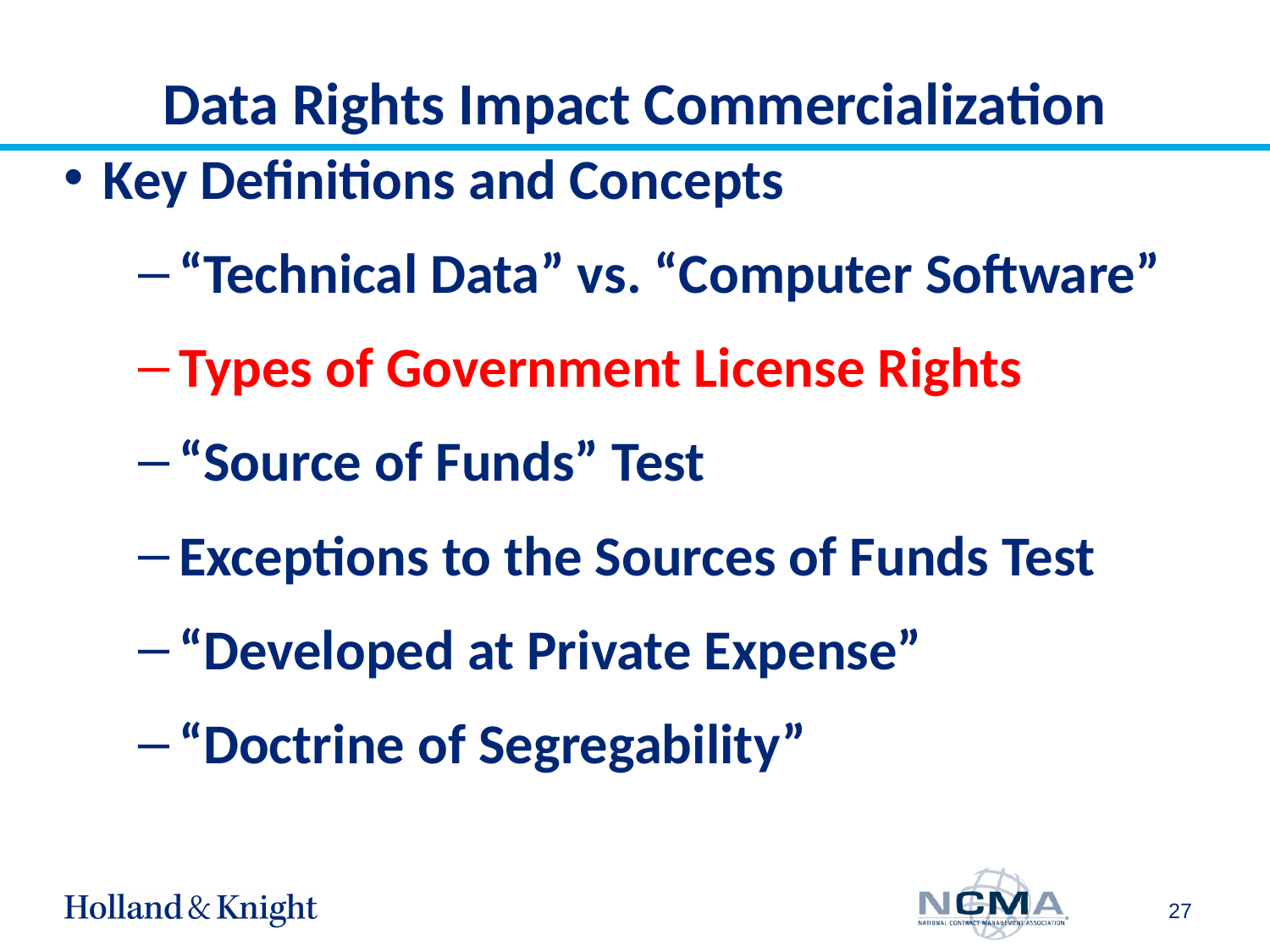

# Data Rights Impact Commercialization
Key Definitions and Concepts
“Technical Data” vs. “Computer Software”
Types of Government License Rights
“Source of Funds” Test
Exceptions to the Sources of Funds Test
“Developed at Private Expense”
“Doctrine of Segregability”
27